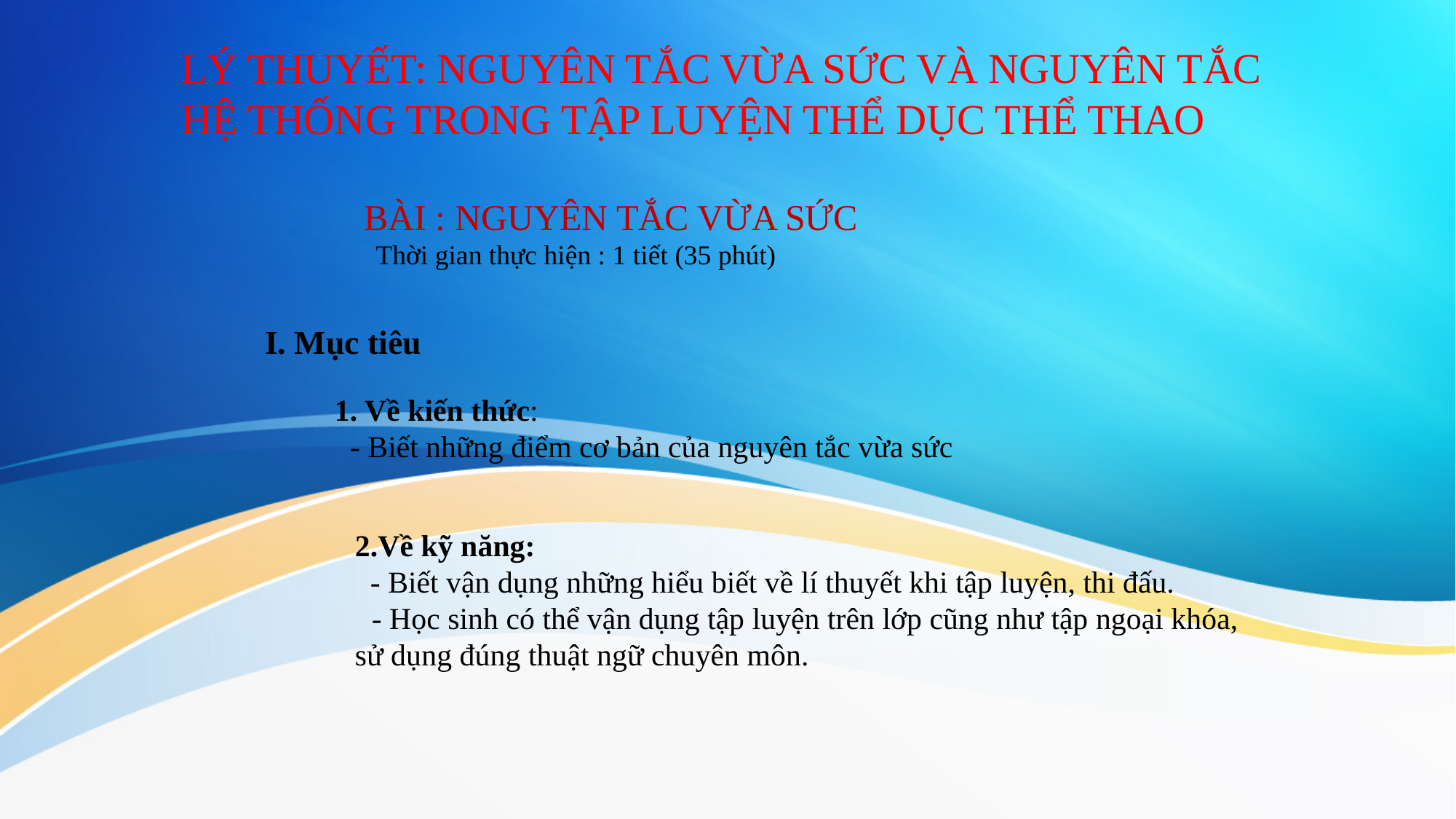

LÝ THUYẾT: NGUYÊN TẮC VỪA SỨC VÀ NGUYÊN TẮC HỆ THỐNG TRONG TẬP LUYỆN THỂ DỤC THỂ THAO
 BÀI : NGUYÊN TẮC VỪA SỨC
   Thời gian thực hiện : 1 tiết (35 phút)
I. Mục tiêu
1. Về kiến thức:
  - Biết những điểm cơ bản của nguyên tắc vừa sức
2.Về kỹ năng:
  - Biết vận dụng những hiểu biết về lí thuyết khi tập luyện, thi đấu.
  - Học sinh có thể vận dụng tập luyện trên lớp cũng như tập ngoại khóa, sử dụng đúng thuật ngữ chuyên môn.